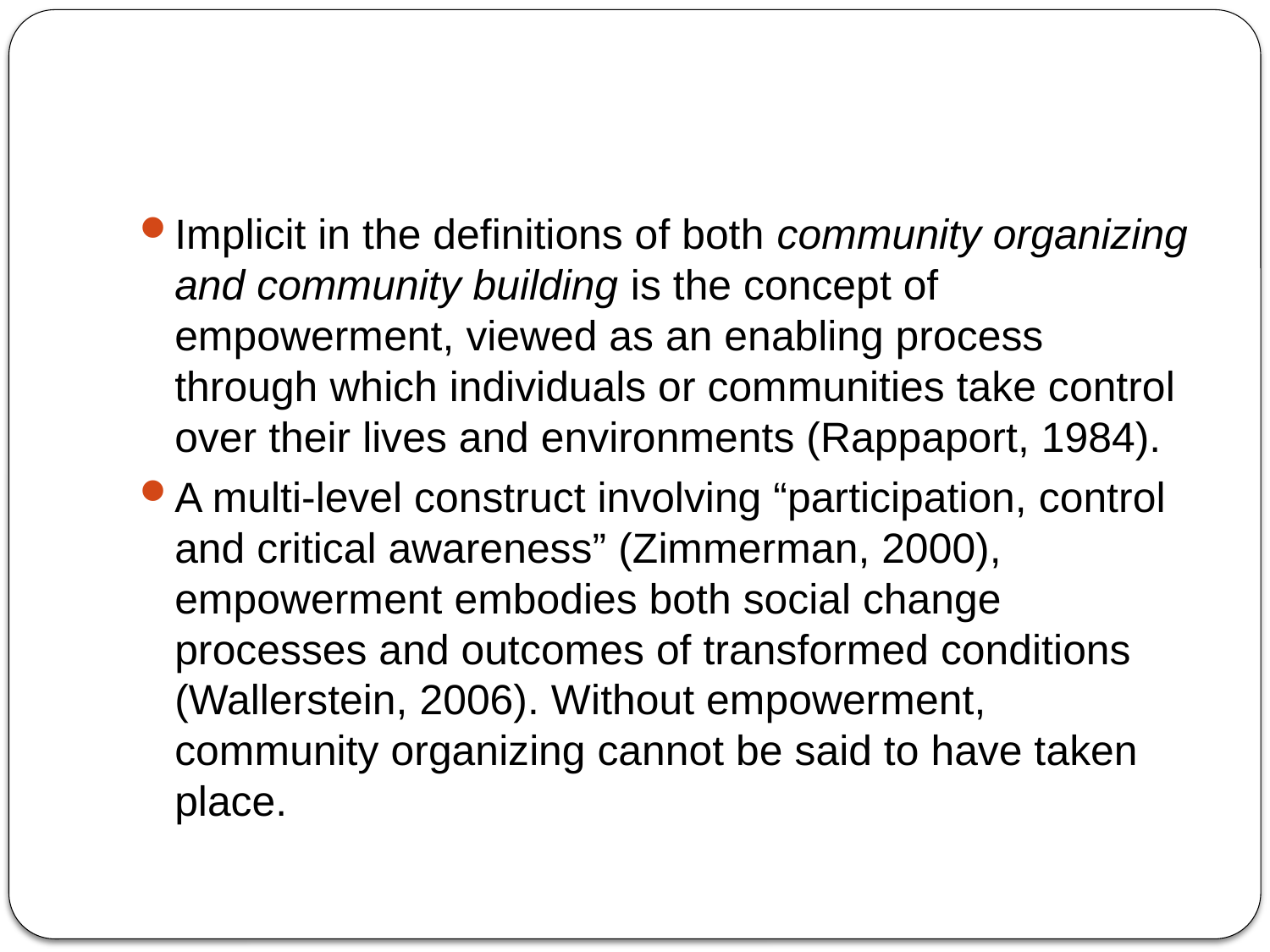

#
Implicit in the definitions of both community organizing and community building is the concept of empowerment, viewed as an enabling process through which individuals or communities take control over their lives and environments (Rappaport, 1984).
A multi-level construct involving “participation, control and critical awareness” (Zimmerman, 2000), empowerment embodies both social change processes and outcomes of transformed conditions (Wallerstein, 2006). Without empowerment, community organizing cannot be said to have taken place.